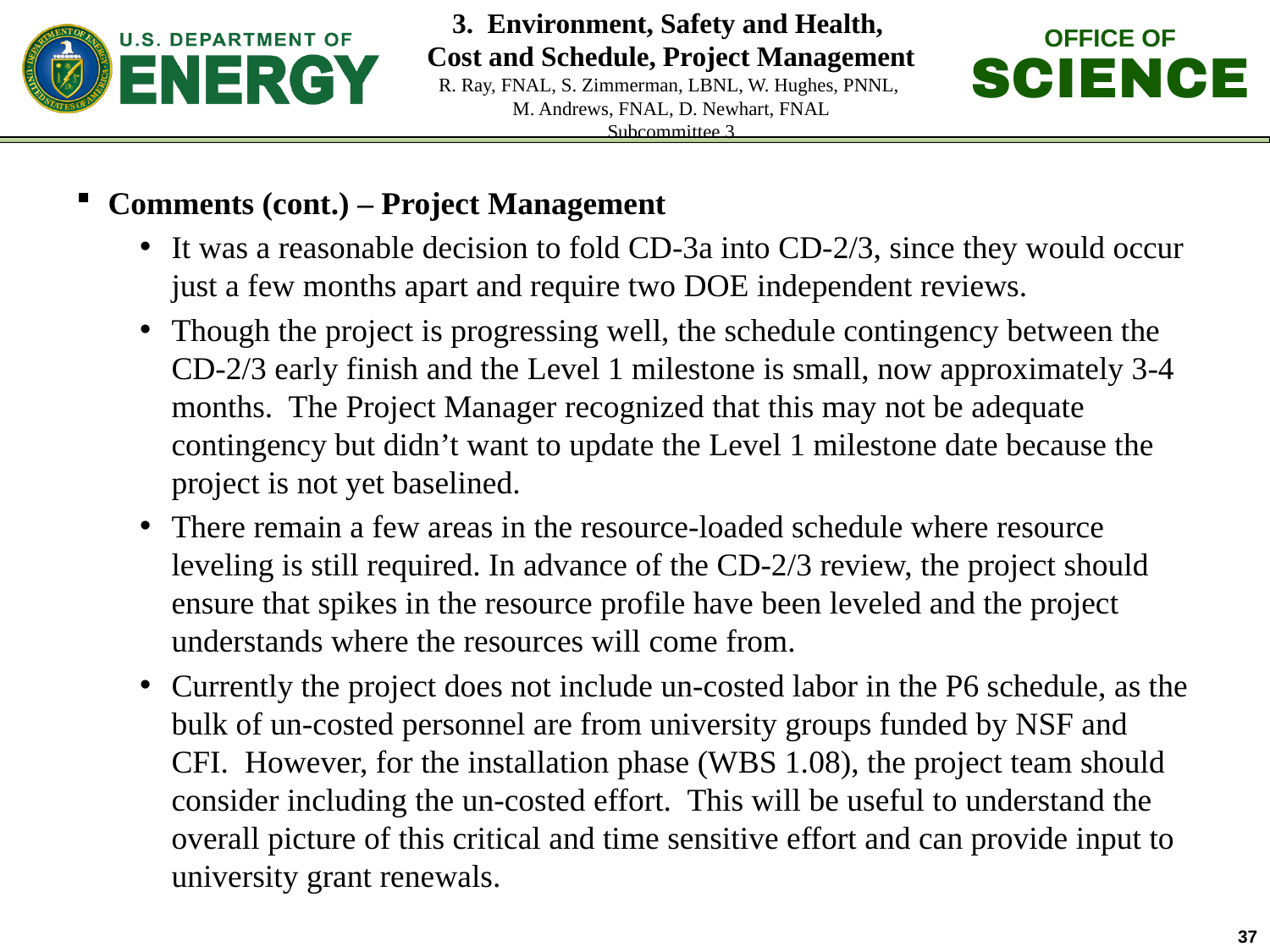

# 3.  Environment, Safety and Health, Cost and Schedule, Project Management R. Ray, FNAL, S. Zimmerman, LBNL, W. Hughes, PNNL, M. Andrews, FNAL, D. Newhart, FNAL Subcommittee 3
Comments (cont.) – Project Management
It was a reasonable decision to fold CD-3a into CD-2/3, since they would occur just a few months apart and require two DOE independent reviews.
Though the project is progressing well, the schedule contingency between the CD-2/3 early finish and the Level 1 milestone is small, now approximately 3-4 months.  The Project Manager recognized that this may not be adequate contingency but didn’t want to update the Level 1 milestone date because the project is not yet baselined.
There remain a few areas in the resource-loaded schedule where resource leveling is still required. In advance of the CD-2/3 review, the project should ensure that spikes in the resource profile have been leveled and the project understands where the resources will come from.
Currently the project does not include un-costed labor in the P6 schedule, as the bulk of un-costed personnel are from university groups funded by NSF and CFI.  However, for the installation phase (WBS 1.08), the project team should consider including the un-costed effort.  This will be useful to understand the overall picture of this critical and time sensitive effort and can provide input to university grant renewals.

37